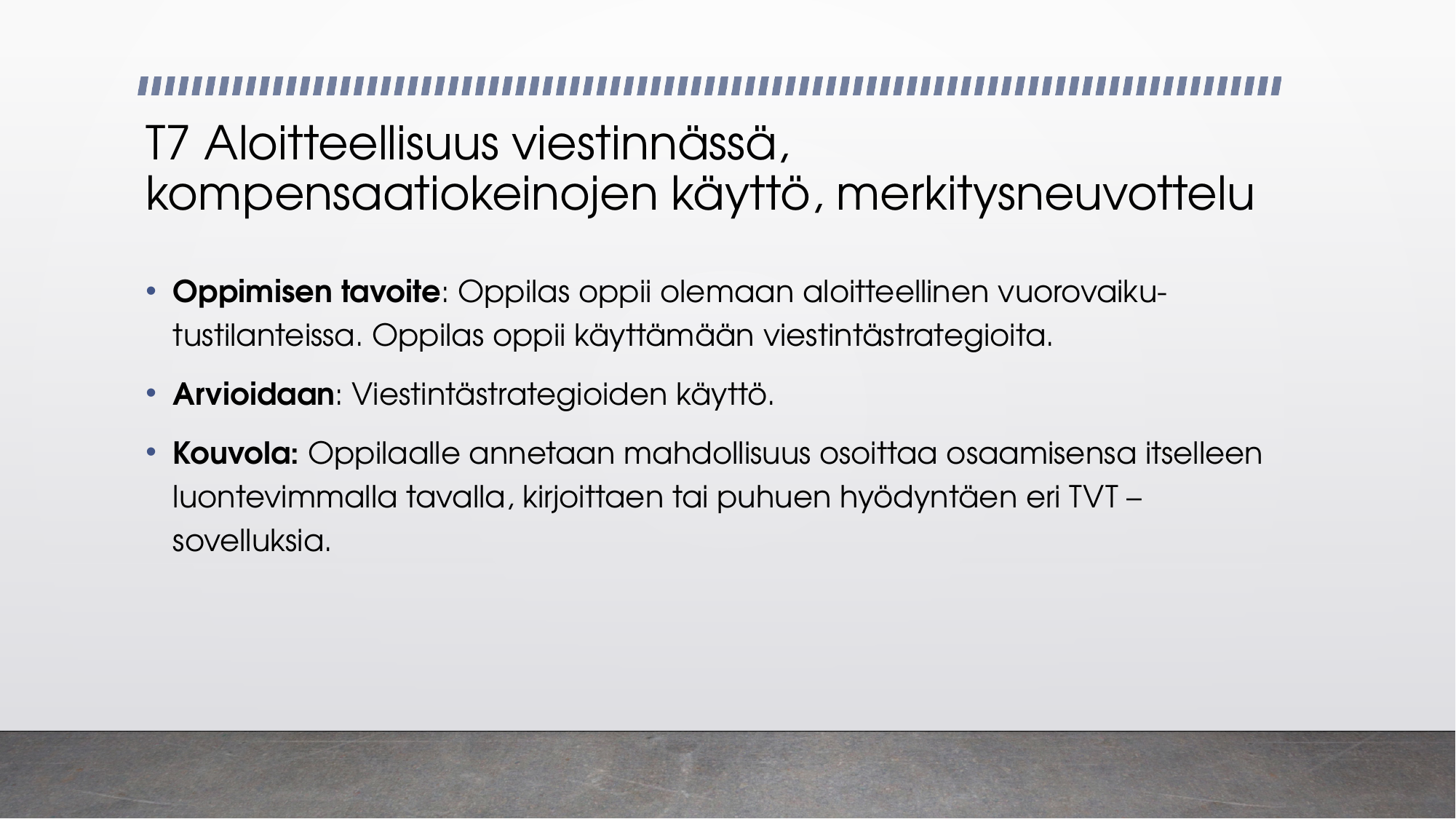

# T7 Aloitteellisuus viestinnässä, kompensaatiokeinojen käyttö, merkitysneuvottelu
Oppimisen tavoite: Oppilas oppii olemaan aloitteellinen vuorovaiku-
tustilanteissa. Oppilas oppii käyttämään viestintästrategioita.
Arvioidaan: Viestintästrategioiden käyttö.
Kouvola: Oppilaalle annetaan mahdollisuus osoittaa osaamisensa itselleen luontevimmalla tavalla, kirjoittaen tai puhuen hyödyntäen eri TVT –sovelluksia.